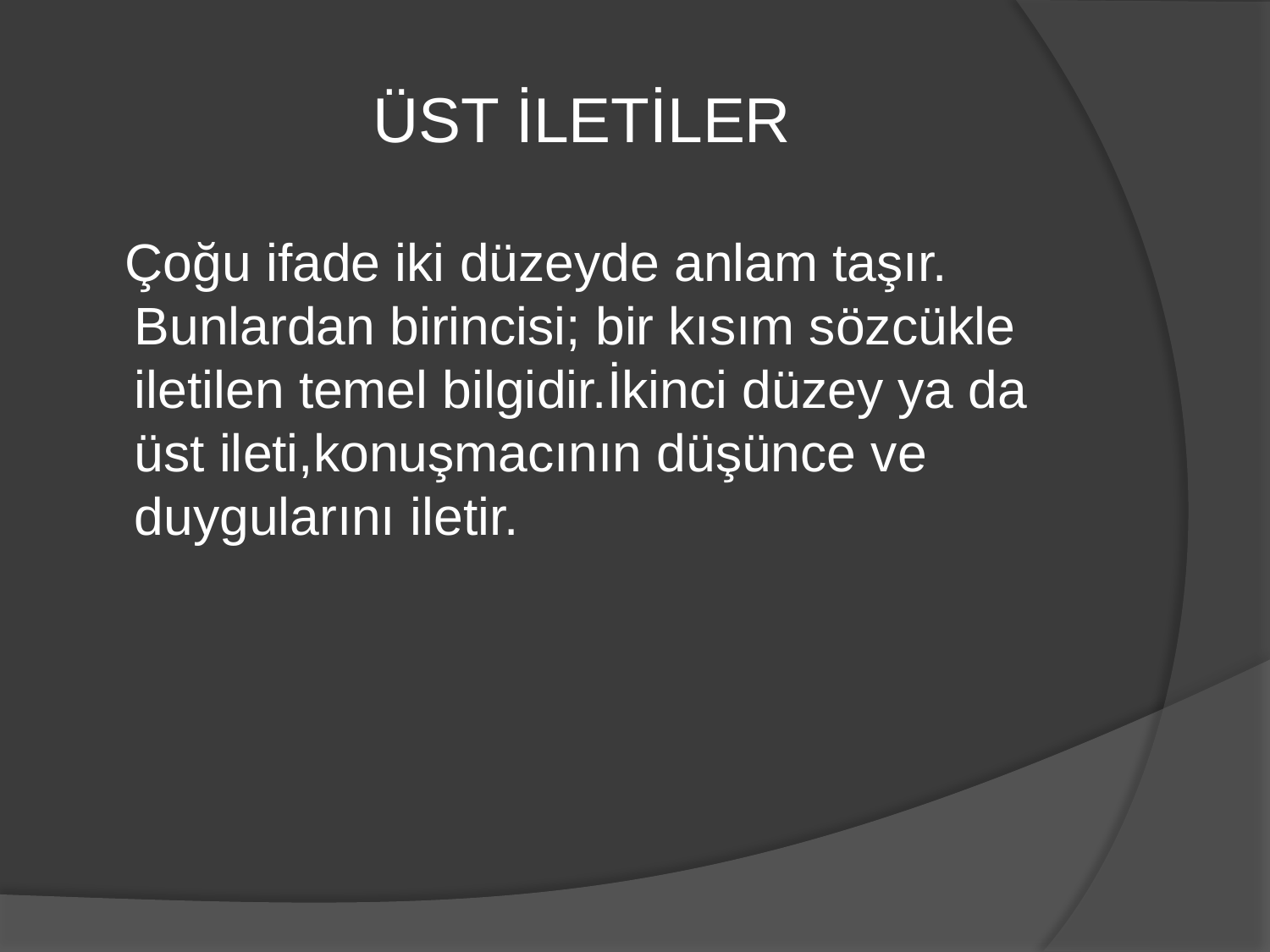

# ÜST İLETİLER
   Çoğu ifade iki düzeyde anlam taşır. Bunlardan birincisi; bir kısım sözcükle iletilen temel bilgidir.İkinci düzey ya da üst ileti,konuşmacının düşünce ve duygularını iletir.